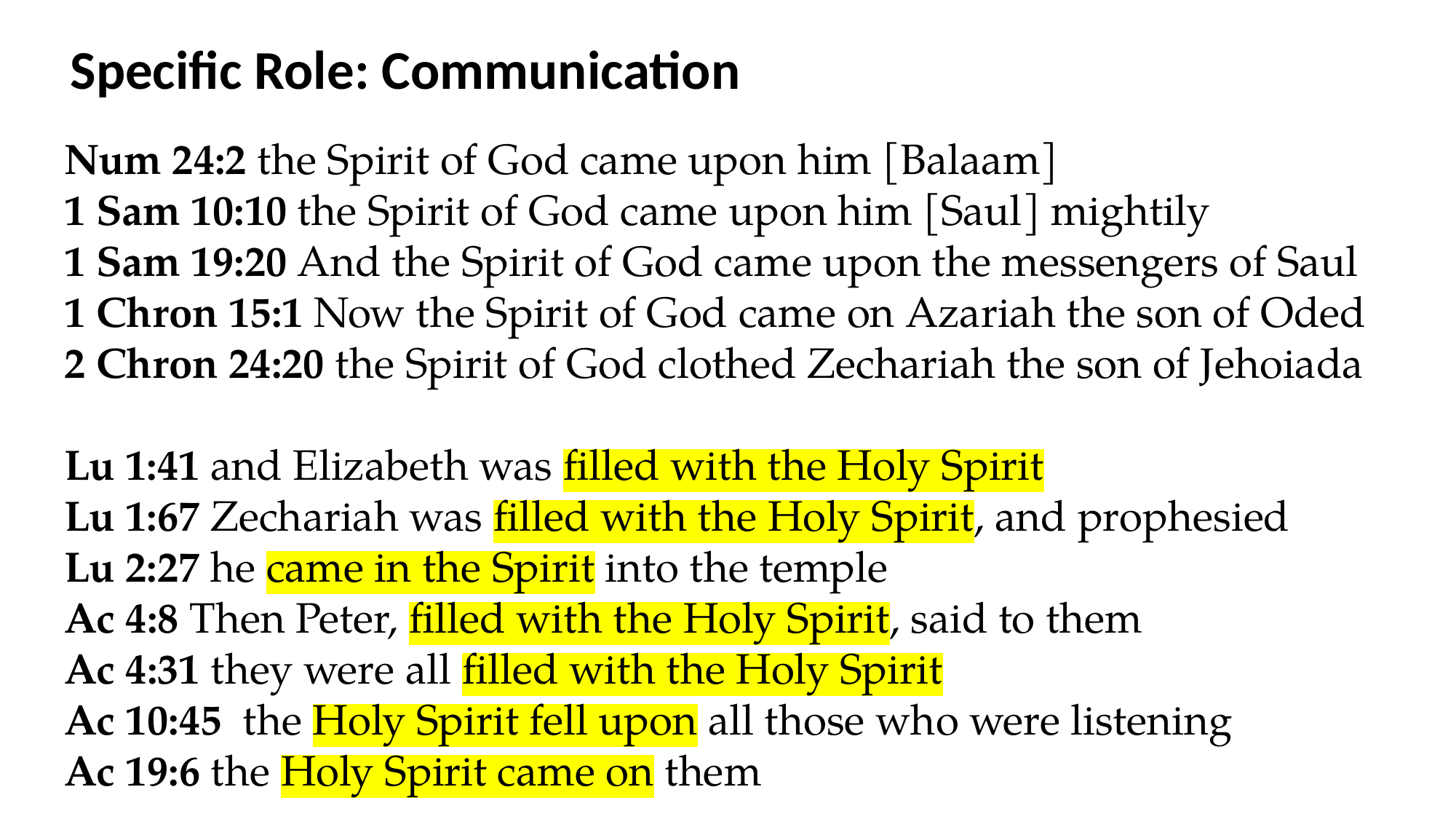

Specific Role: Communication
Num 24:2 the Spirit of God came upon him [Balaam]
1 Sam 10:10 the Spirit of God came upon him [Saul] mightily
1 Sam 19:20 And the Spirit of God came upon the messengers of Saul
1 Chron 15:1 Now the Spirit of God came on Azariah the son of Oded
2 Chron 24:20 the Spirit of God clothed Zechariah the son of Jehoiada

Lu 1:41 and Elizabeth was filled with the Holy Spirit
Lu 1:67 Zechariah was filled with the Holy Spirit, and prophesied
Lu 2:27 he came in the Spirit into the temple
Ac 4:8 Then Peter, filled with the Holy Spirit, said to them
Ac 4:31 they were all filled with the Holy Spirit
Ac 10:45  the Holy Spirit fell upon all those who were listening
Ac 19:6 the Holy Spirit came on them